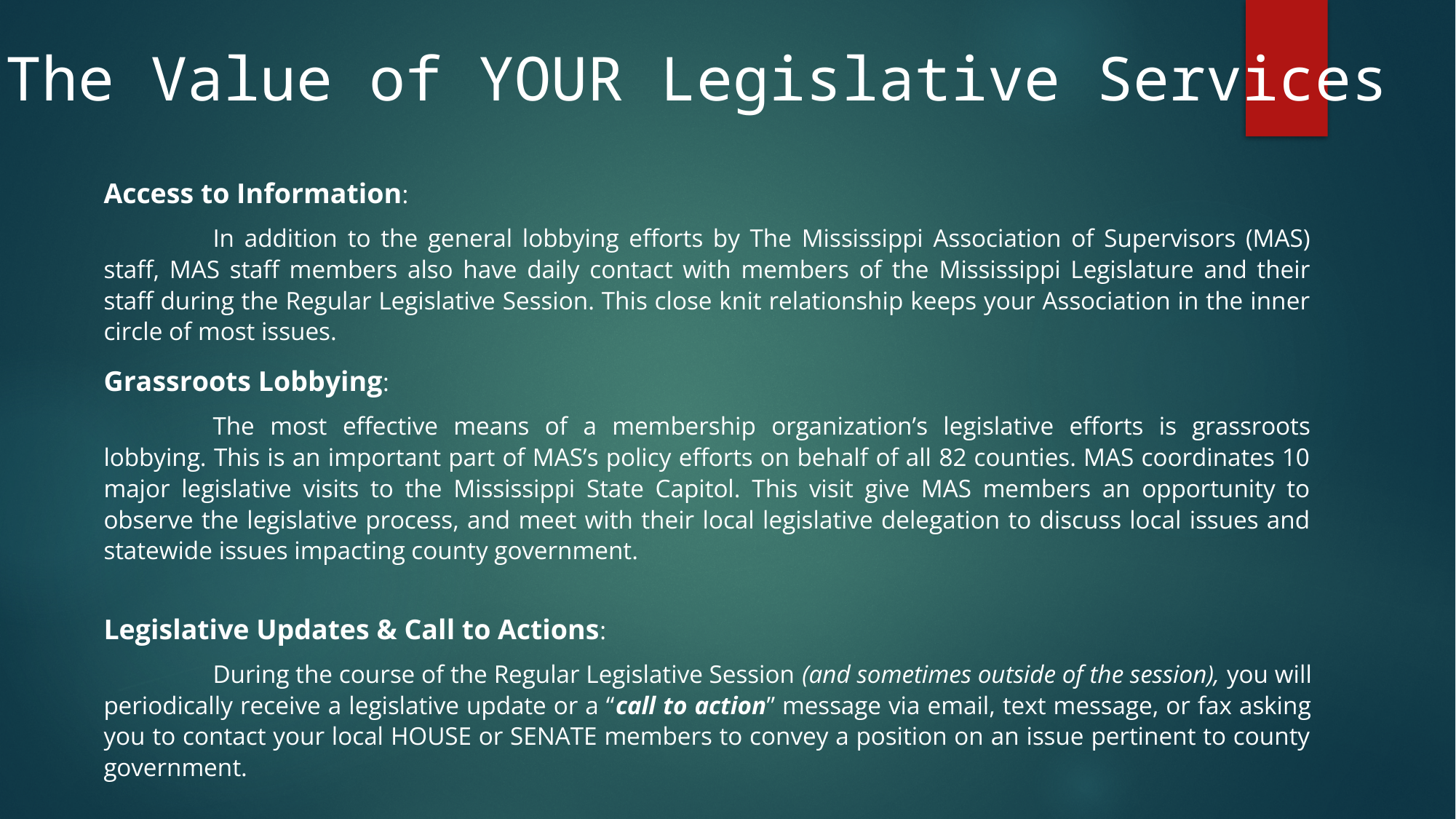

The Value of YOUR Legislative Services
Access to Information:
	In addition to the general lobbying efforts by The Mississippi Association of Supervisors (MAS) staff, MAS staff members also have daily contact with members of the Mississippi Legislature and their staff during the Regular Legislative Session. This close knit relationship keeps your Association in the inner circle of most issues.

Grassroots Lobbying:
	The most effective means of a membership organization’s legislative efforts is grassroots lobbying. This is an important part of MAS’s policy efforts on behalf of all 82 counties. MAS coordinates 10 major legislative visits to the Mississippi State Capitol. This visit give MAS members an opportunity to observe the legislative process, and meet with their local legislative delegation to discuss local issues and statewide issues impacting county government.
Legislative Updates & Call to Actions:
	During the course of the Regular Legislative Session (and sometimes outside of the session), you will periodically receive a legislative update or a “call to action” message via email, text message, or fax asking you to contact your local HOUSE or SENATE members to convey a position on an issue pertinent to county government.